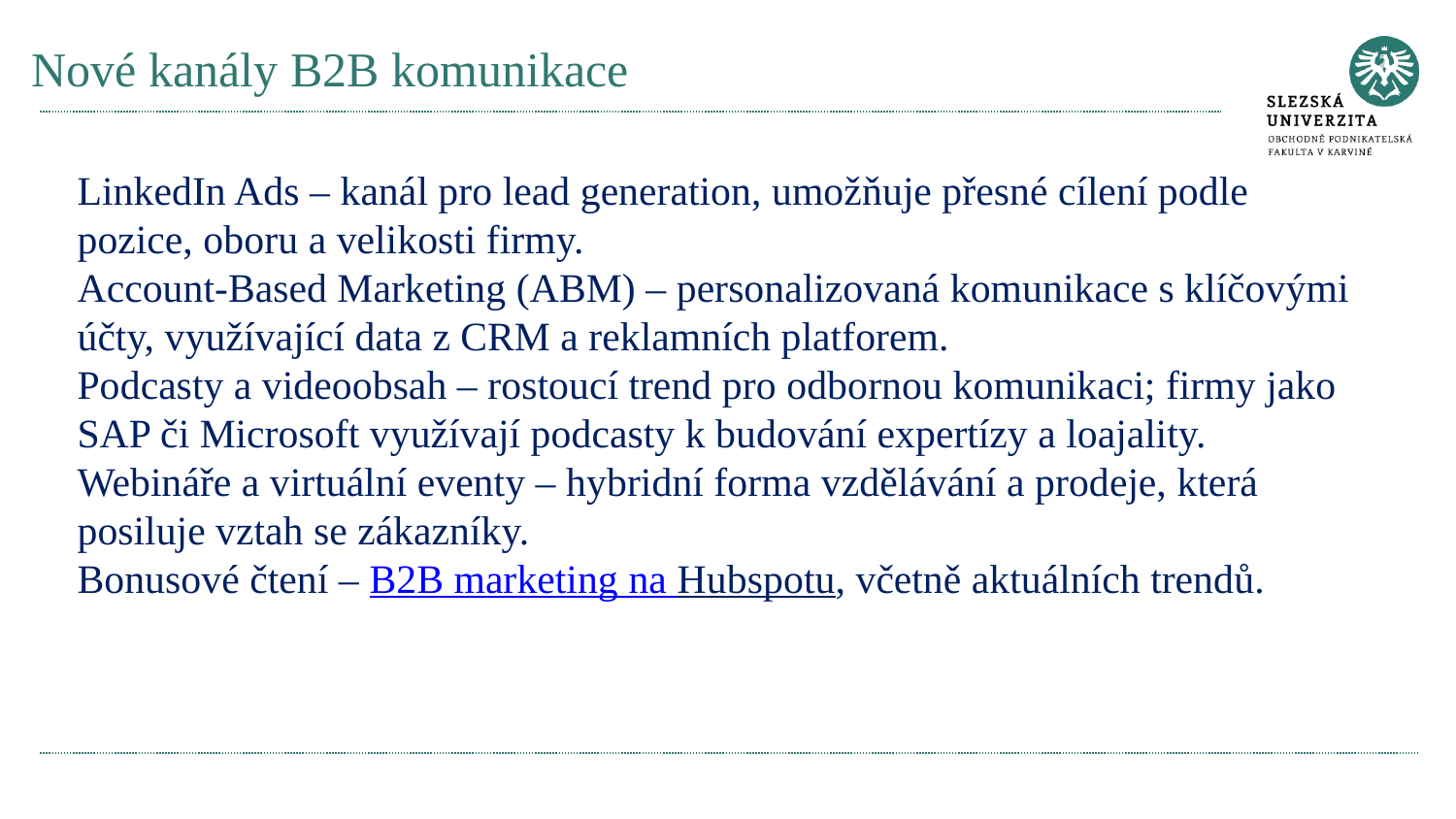

# Nové kanály B2B komunikace
LinkedIn Ads – kanál pro lead generation, umožňuje přesné cílení podle pozice, oboru a velikosti firmy.
Account-Based Marketing (ABM) – personalizovaná komunikace s klíčovými účty, využívající data z CRM a reklamních platforem.
Podcasty a videoobsah – rostoucí trend pro odbornou komunikaci; firmy jako SAP či Microsoft využívají podcasty k budování expertízy a loajality.
Webináře a virtuální eventy – hybridní forma vzdělávání a prodeje, která posiluje vztah se zákazníky.
Bonusové čtení – B2B marketing na Hubspotu, včetně aktuálních trendů.